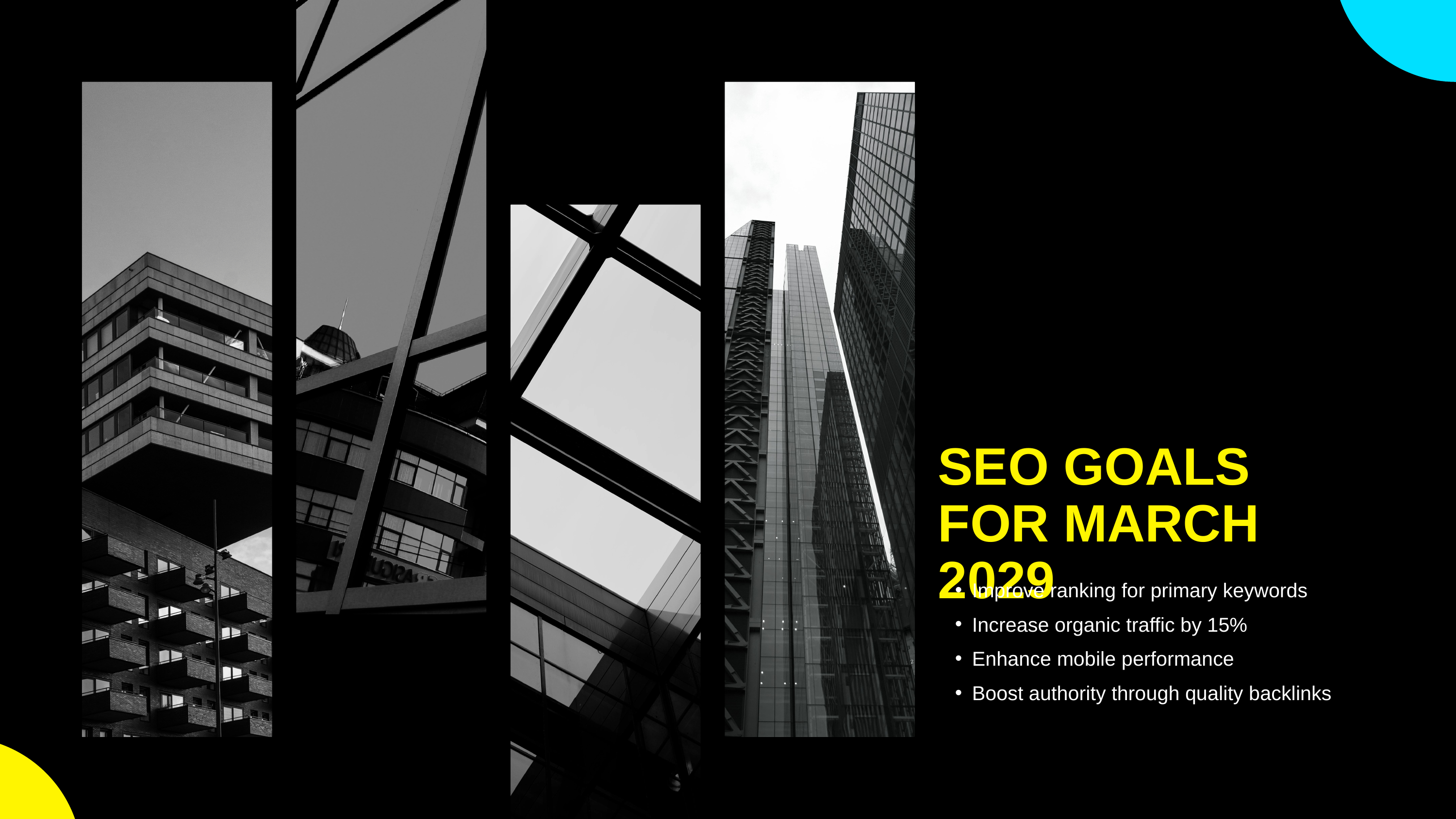

SEO GOALS FOR MARCH 2029
Improve ranking for primary keywords
Increase organic traffic by 15%
Enhance mobile performance
Boost authority through quality backlinks